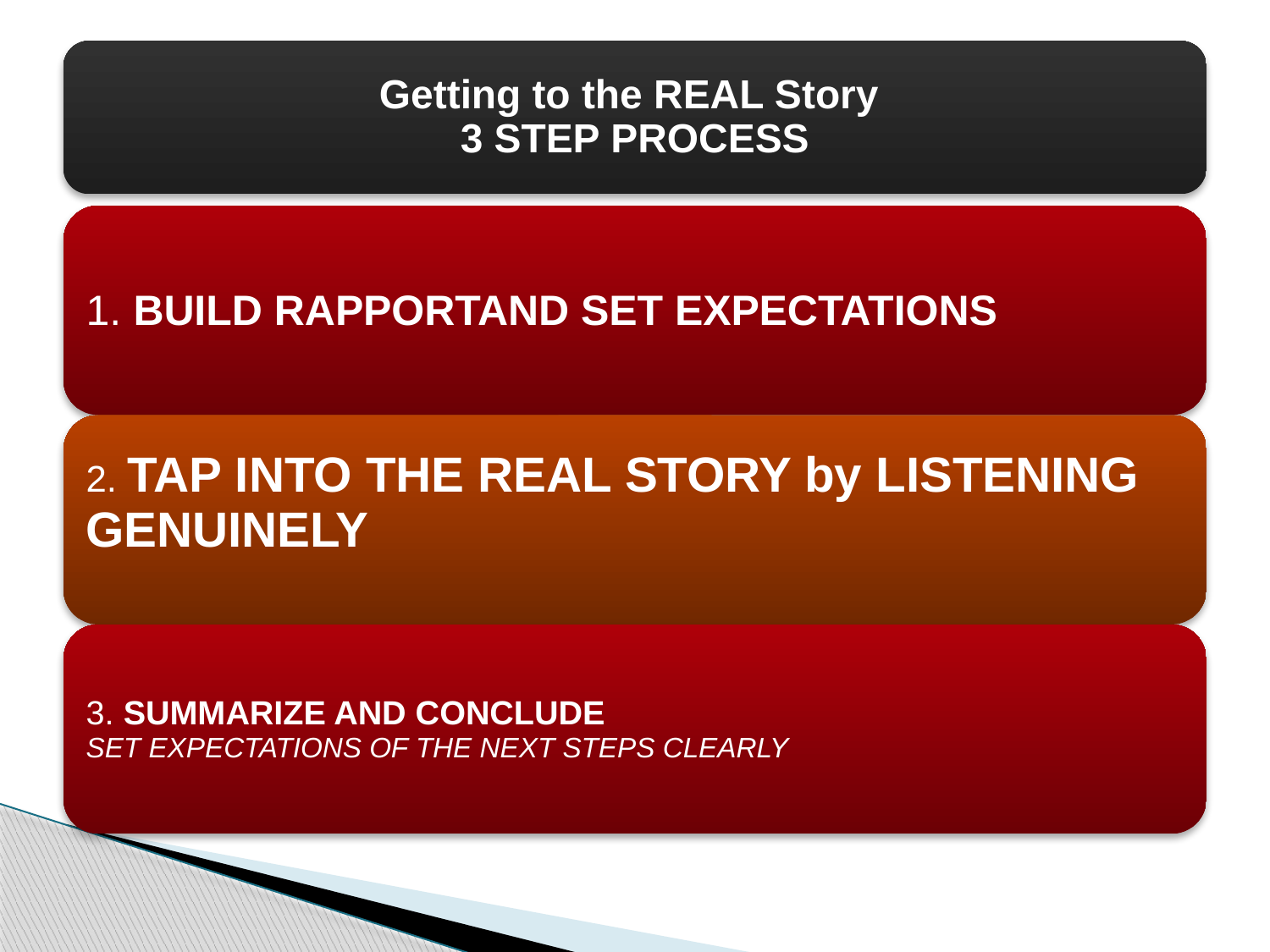

Getting to the REAL Story
3 STEP PROCESS
1. BUILD RAPPORTAND SET EXPECTATIONS
2. TAP INTO THE REAL STORY by LISTENING GENUINELY
3. SUMMARIZE AND CONCLUDE
SET EXPECTATIONS OF THE NEXT STEPS CLEARLY